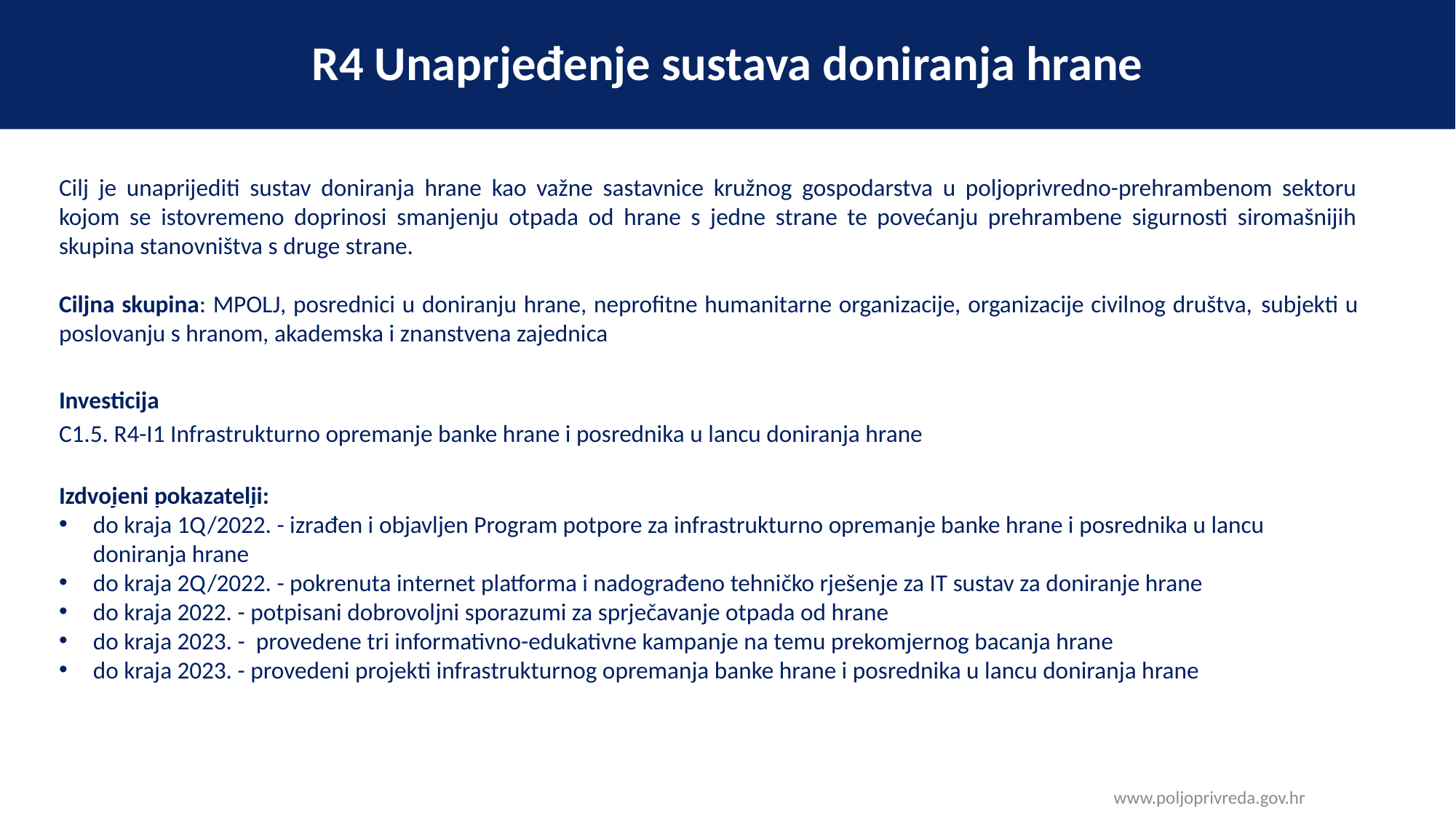

# R4 Unaprjeđenje sustava doniranja hrane
Cilj je unaprijediti sustav doniranja hrane kao važne sastavnice kružnog gospodarstva u poljoprivredno-prehrambenom sektoru kojom se istovremeno doprinosi smanjenju otpada od hrane s jedne strane te povećanju prehrambene sigurnosti siromašnijih skupina stanovništva s druge strane.

Ciljna skupina: MPOLJ, posrednici u doniranju hrane, neprofitne humanitarne organizacije, organizacije civilnog društva, subjekti u poslovanju s hranom, akademska i znanstvena zajednica

Investicija
C1.5. R4-I1 Infrastrukturno opremanje banke hrane i posrednika u lancu doniranja hrane

Izdvojeni pokazatelji:
do kraja 1Q/2022. - izrađen i objavljen Program potpore za infrastrukturno opremanje banke hrane i posrednika u lancu doniranja hrane
do kraja 2Q/2022. - pokrenuta internet platforma i nadograđeno tehničko rješenje za IT sustav za doniranje hrane
do kraja 2022. - potpisani dobrovoljni sporazumi za sprječavanje otpada od hrane
do kraja 2023. -  provedene tri informativno-edukativne kampanje na temu prekomjernog bacanja hrane
do kraja 2023. - provedeni projekti infrastrukturnog opremanja banke hrane i posrednika u lancu doniranja hrane

|  |
| --- |
|  |
www.poljoprivreda.gov.hr